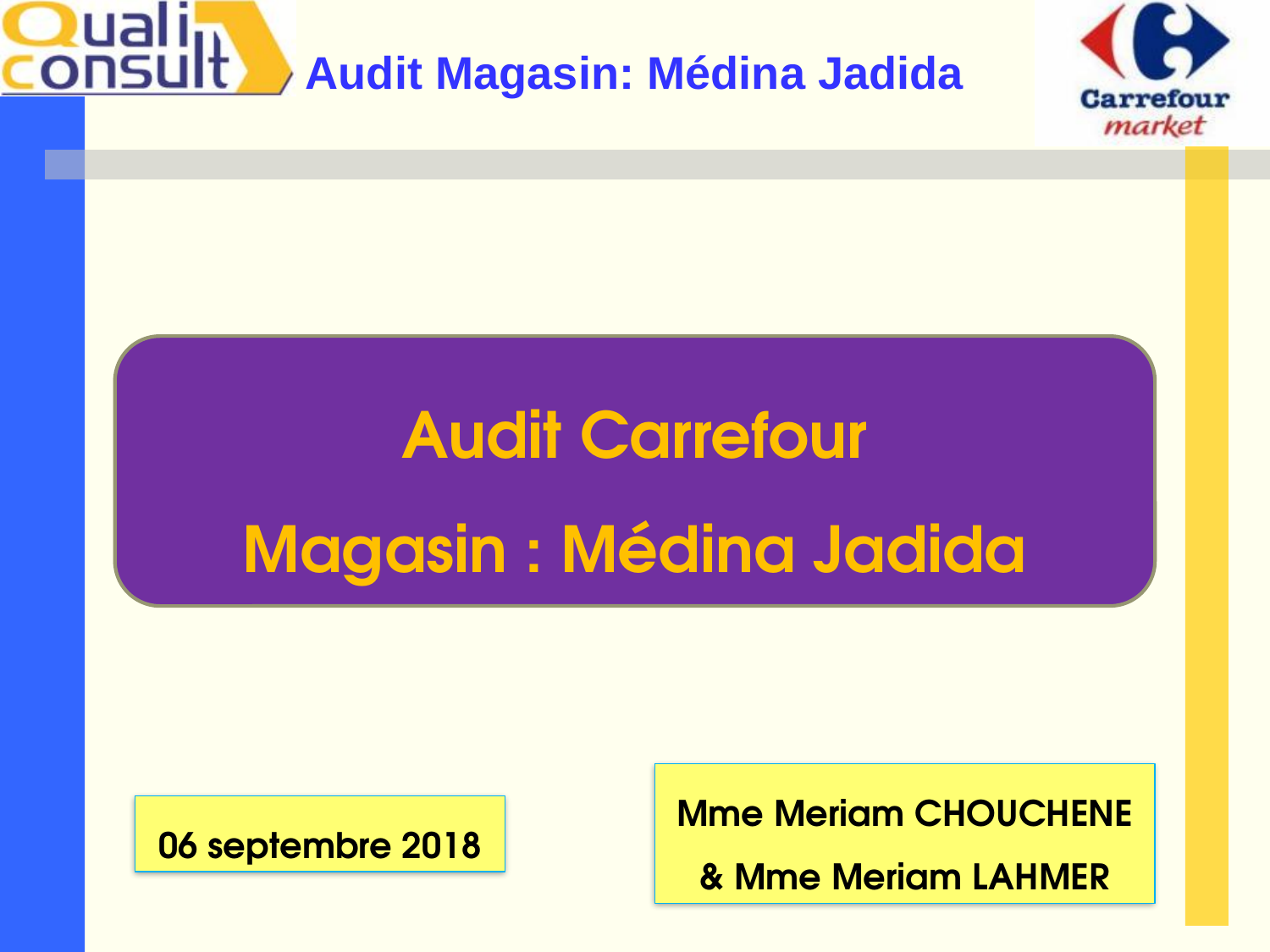

Audit Carrefour
Magasin : Médina Jadida
Mme Meriam CHOUCHENE
& Mme Meriam LAHMER
06 septembre 2018